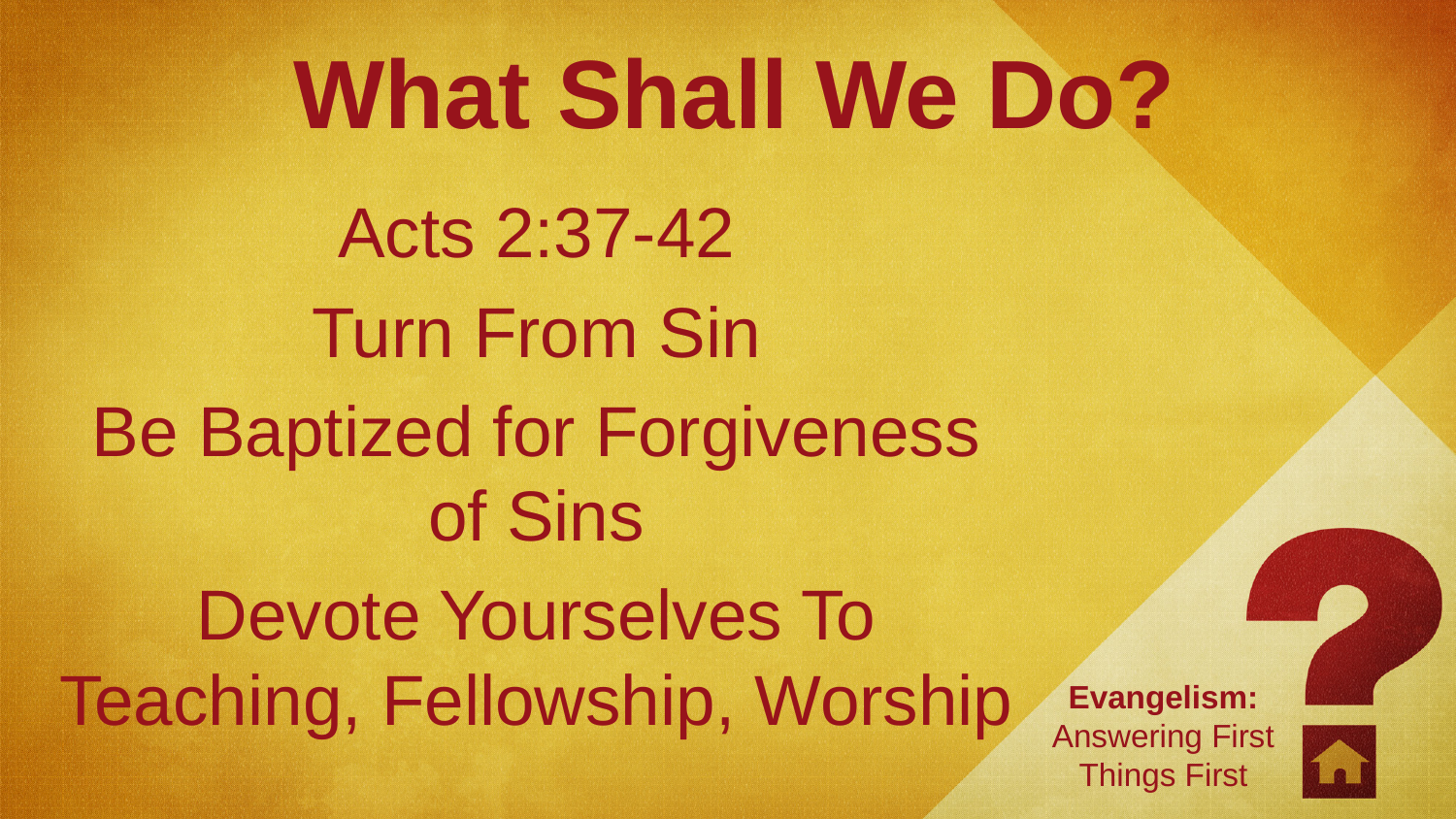

What Shall We Do?
Acts 2:37-42
Turn From Sin
Be Baptized for Forgiveness of Sins
Devote Yourselves To Teaching, Fellowship, Worship
# Evangelism: Answering First Things First